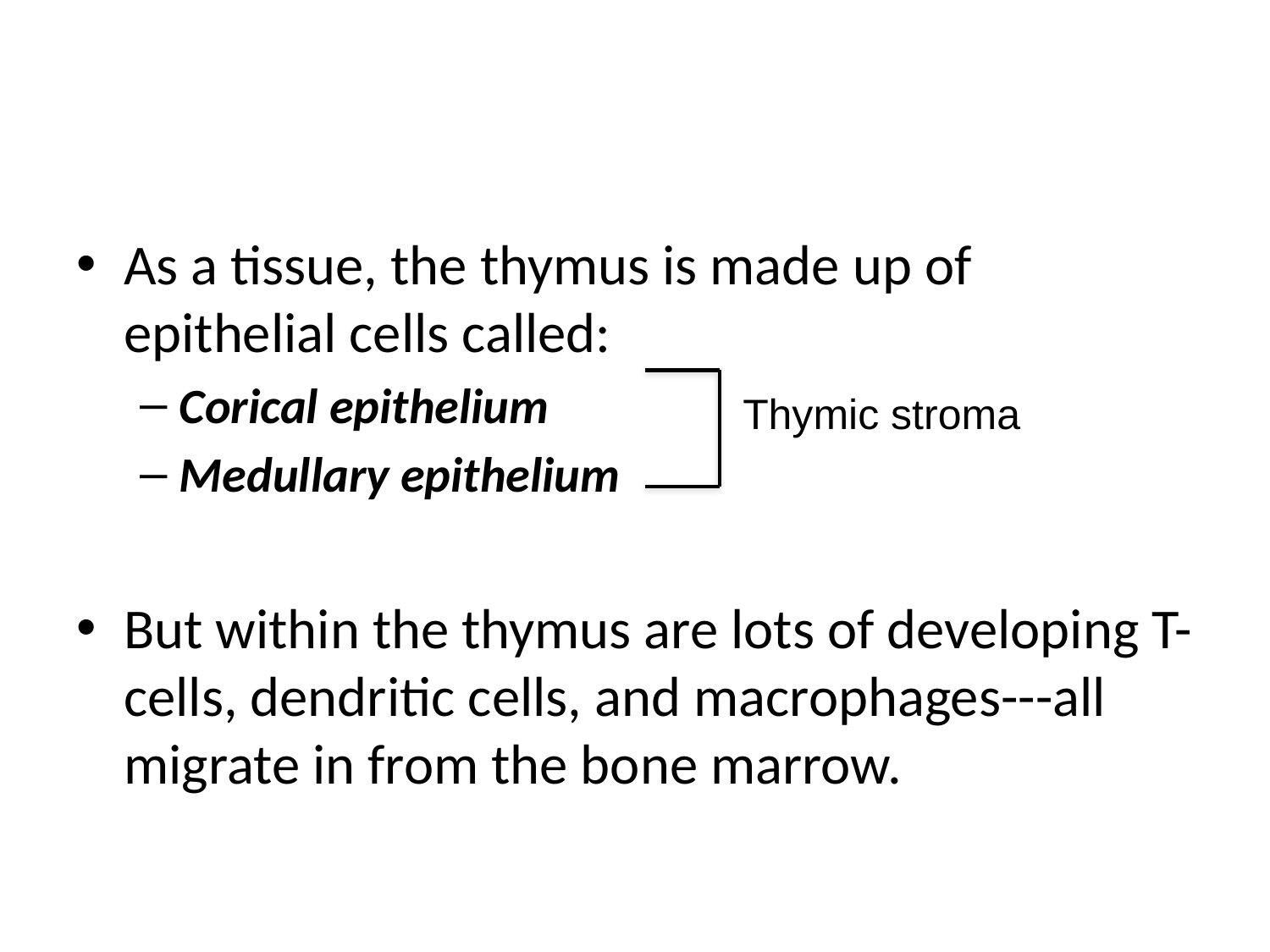

#
As a tissue, the thymus is made up of epithelial cells called:
Corical epithelium
Medullary epithelium

But within the thymus are lots of developing T-cells, dendritic cells, and macrophages---all migrate in from the bone marrow.
Thymic stroma